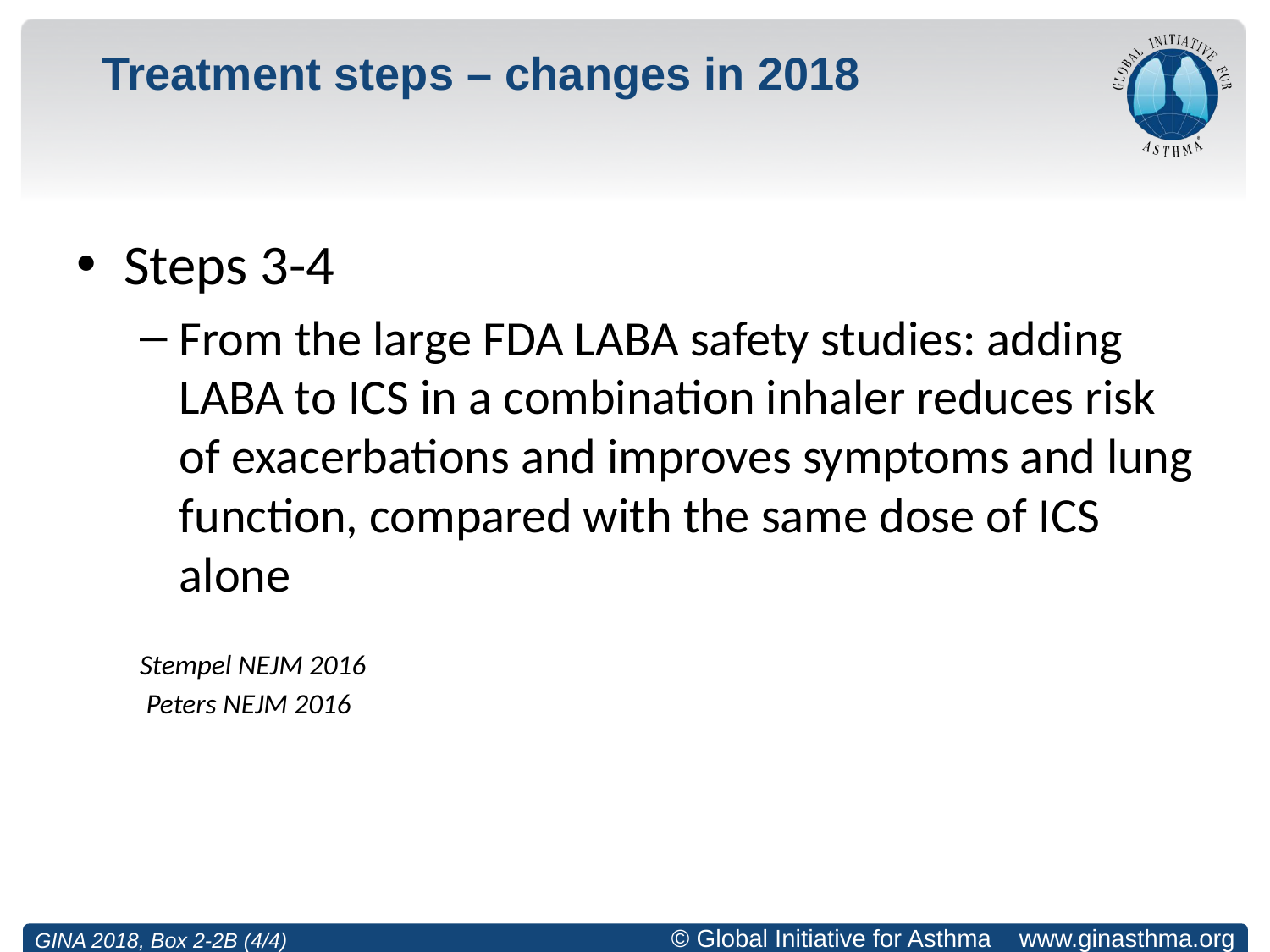

# Treatment steps – changes in 2018
Steps 3-4
From the large FDA LABA safety studies: adding LABA to ICS in a combination inhaler reduces risk of exacerbations and improves symptoms and lung function, compared with the same dose of ICS alone

Stempel NEJM 2016
 Peters NEJM 2016

GINA 2018, Box 2-2B (4/4)